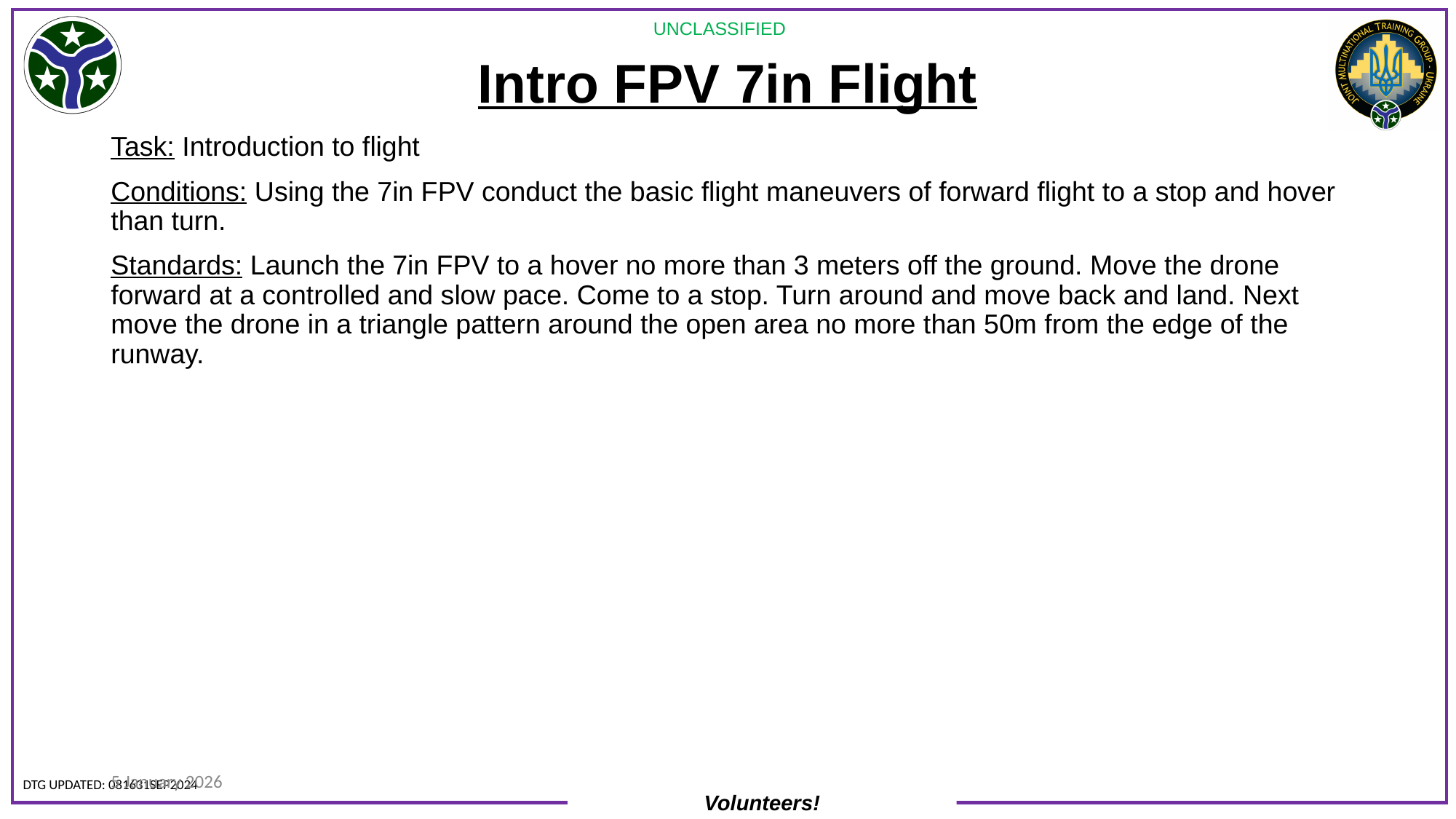

# Intro FPV 7in Flight
Task: Introduction to flight
Conditions: Using the 7in FPV conduct the basic flight maneuvers of forward flight to a stop and hover than turn.
Standards: Launch the 7in FPV to a hover no more than 3 meters off the ground. Move the drone forward at a controlled and slow pace. Come to a stop. Turn around and move back and land. Next move the drone in a triangle pattern around the open area no more than 50m from the edge of the runway.
5 January 2026